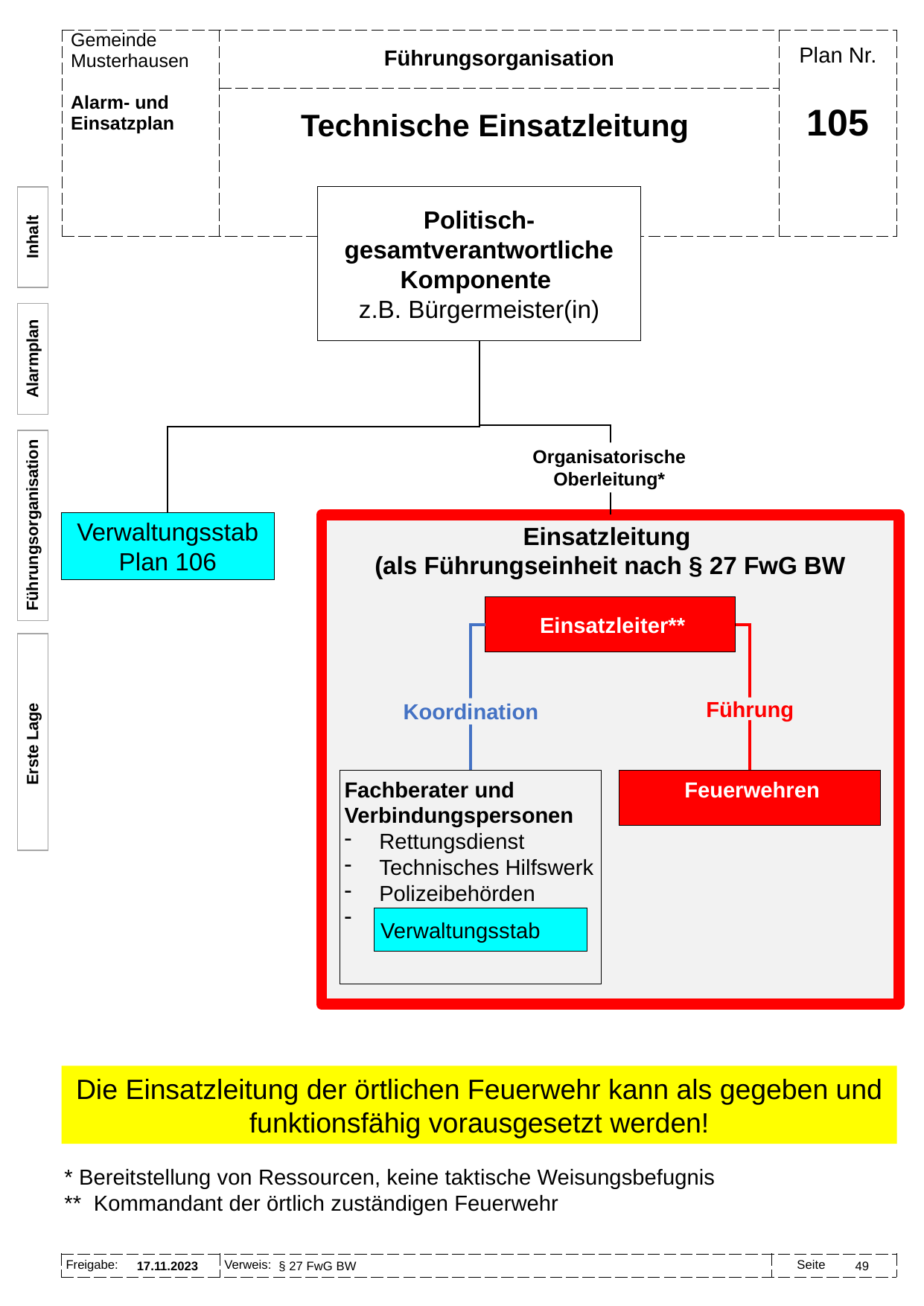

Führungsorganisation
Technische Einsatzleitung
# 105
Politisch-gesamtverantwortliche Komponente
z.B. Bürgermeister(in)
Inhalt
Alarmplan
Organisatorische Oberleitung*
Führungsorganisation
Verwaltungsstab
Plan 106
Einsatzleitung
(als Führungseinheit nach § 27 FwG BW
Einsatzleiter**
Führung
Koordination
Erste Lage
Fachberater und Verbindungspersonen
Rettungsdienst
Technisches Hilfswerk
Polizeibehörden
Verwaltung(sstab)
Feuerwehren
 Verwaltungsstab
Die Einsatzleitung der örtlichen Feuerwehr kann als gegeben und funktionsfähig vorausgesetzt werden!
* Bereitstellung von Ressourcen, keine taktische Weisungsbefugnis
**  Kommandant der örtlich zuständigen Feuerwehr
§ 27 FwG BW
17.11.2023